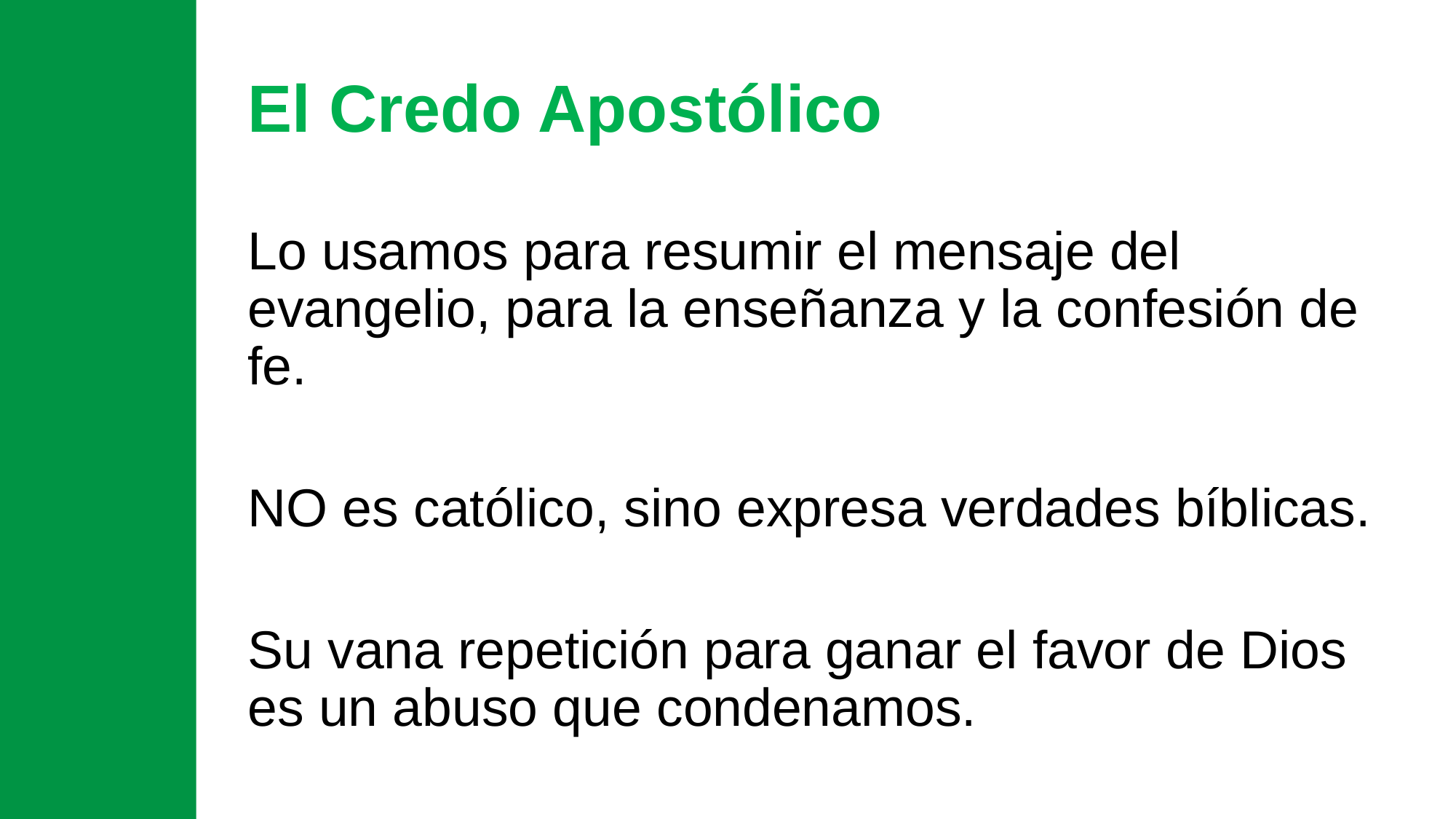

El Credo Apostólico
Lo usamos para resumir el mensaje del evangelio, para la enseñanza y la confesión de fe.

NO es católico, sino expresa verdades bíblicas.

Su vana repetición para ganar el favor de Dios es un abuso que condenamos.